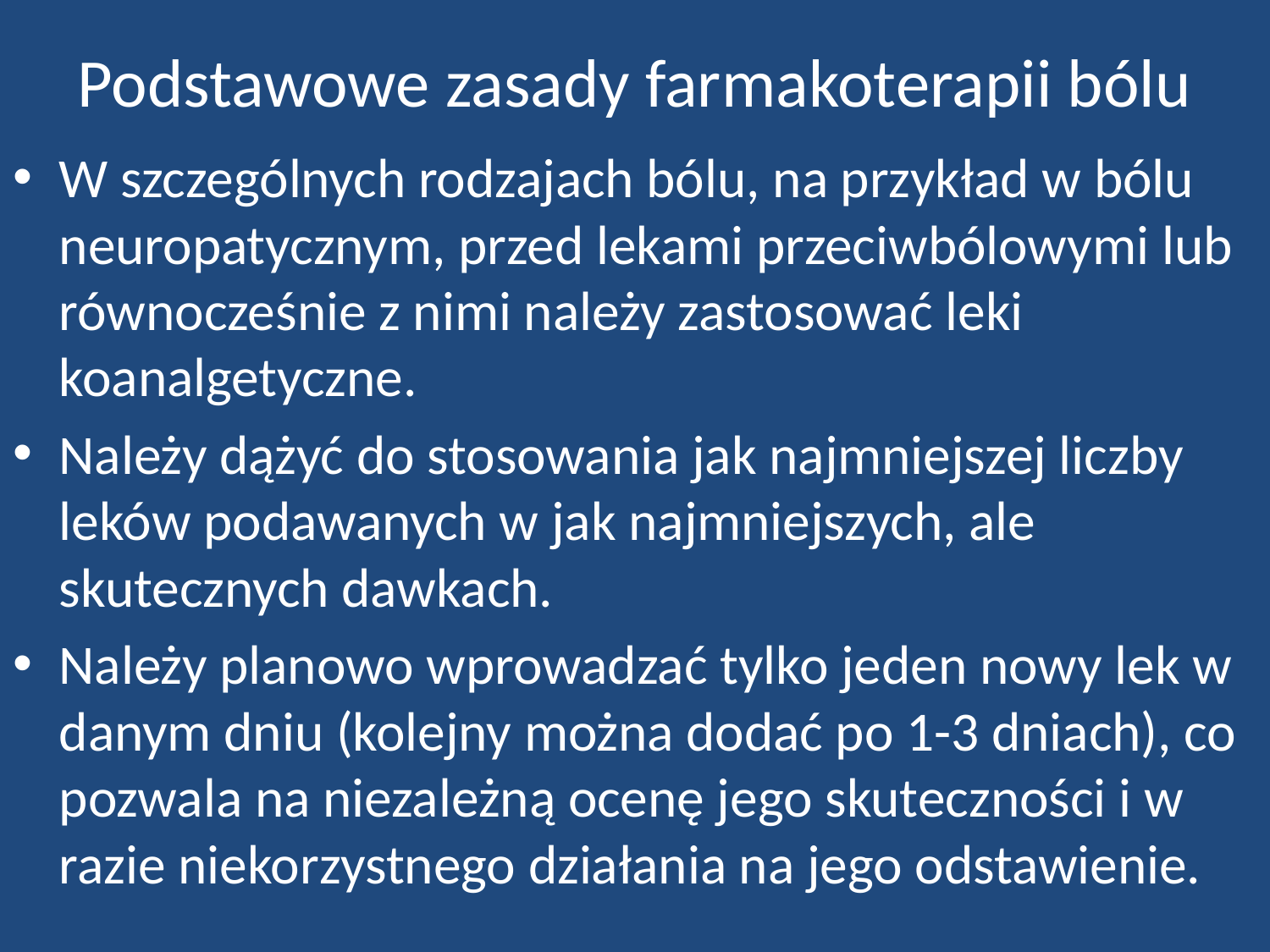

# Podstawowe zasady farmakoterapii bólu
W szczególnych rodzajach bólu, na przykład w bólu neuropatycznym, przed lekami przeciwbólowymi lub równocześnie z nimi należy zastosować leki koanalgetyczne.
Należy dążyć do stosowania jak najmniejszej liczby leków podawanych w jak najmniejszych, ale skutecznych dawkach.
Należy planowo wprowadzać tylko jeden nowy lek w danym dniu (kolejny można dodać po 1-3 dniach), co pozwala na niezależną ocenę jego skuteczności i w razie niekorzystnego działania na jego odstawienie.